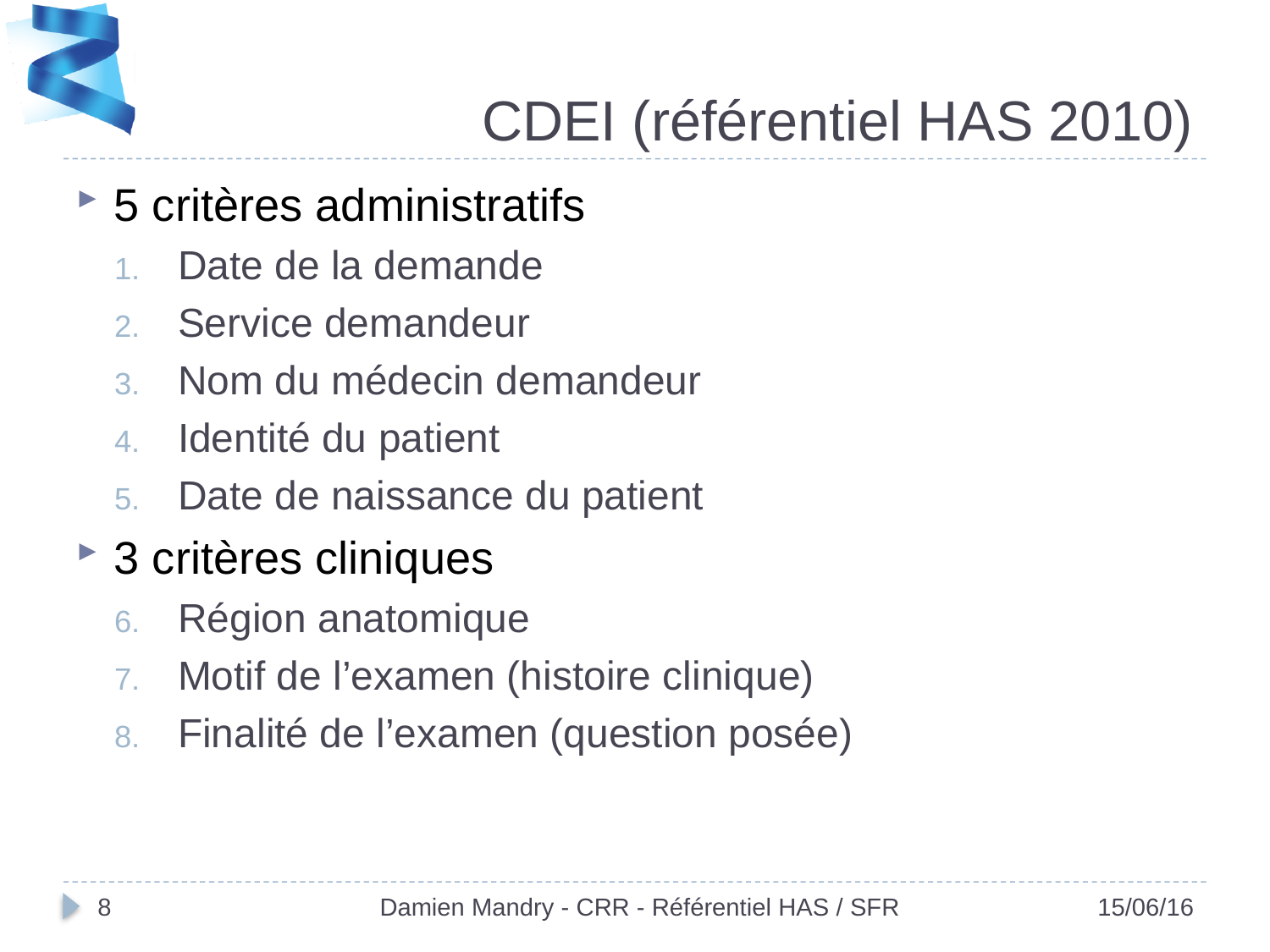

# CDEI (référentiel HAS 2010)
5 critères administratifs
Date de la demande
Service demandeur
Nom du médecin demandeur
Identité du patient
Date de naissance du patient
3 critères cliniques
Région anatomique
Motif de l’examen (histoire clinique)
Finalité de l’examen (question posée)
8
Damien Mandry - CRR - Référentiel HAS / SFR
15/06/16